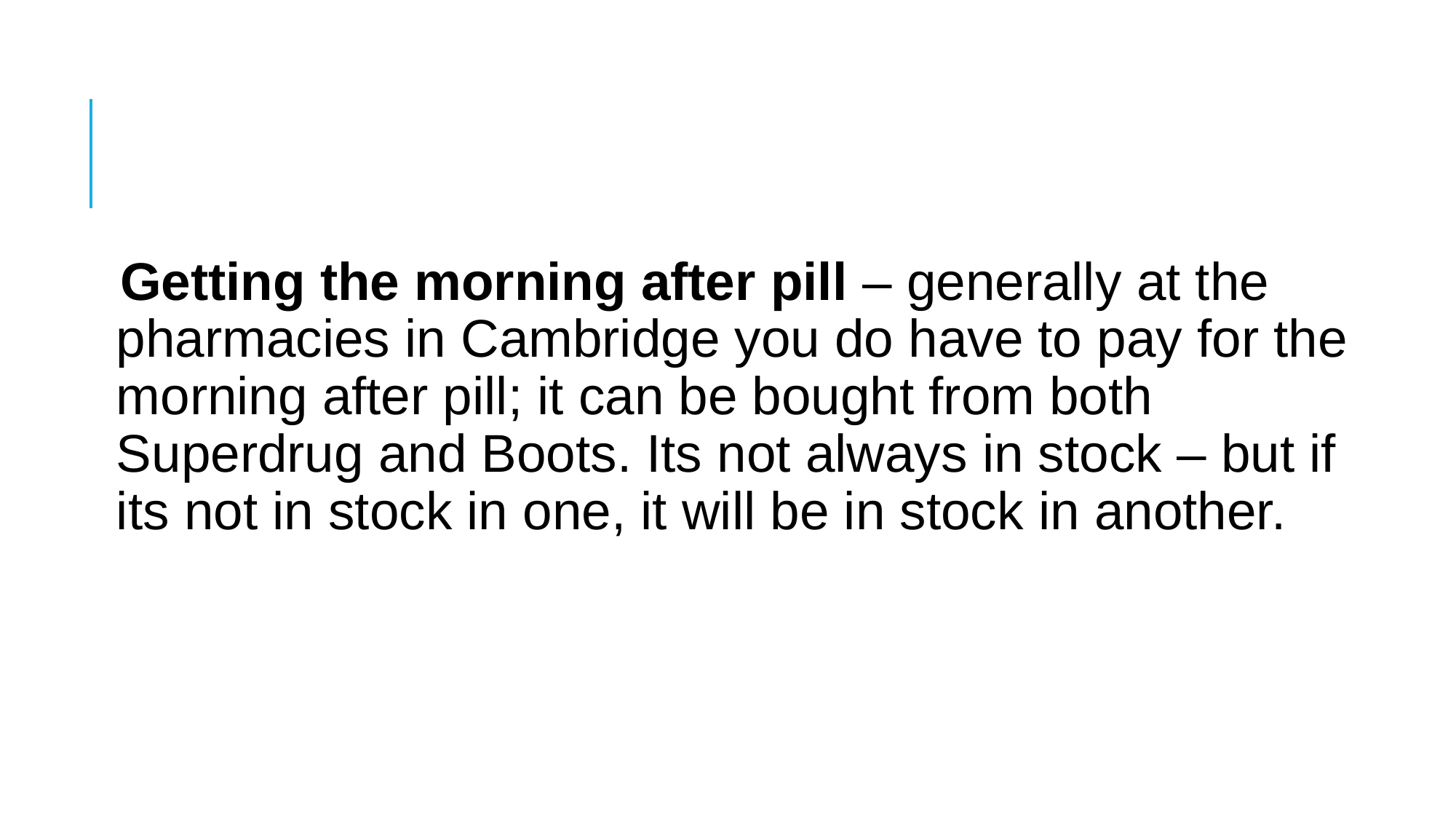

Getting the morning after pill – generally at the pharmacies in Cambridge you do have to pay for the morning after pill; it can be bought from both Superdrug and Boots. Its not always in stock – but if its not in stock in one, it will be in stock in another.